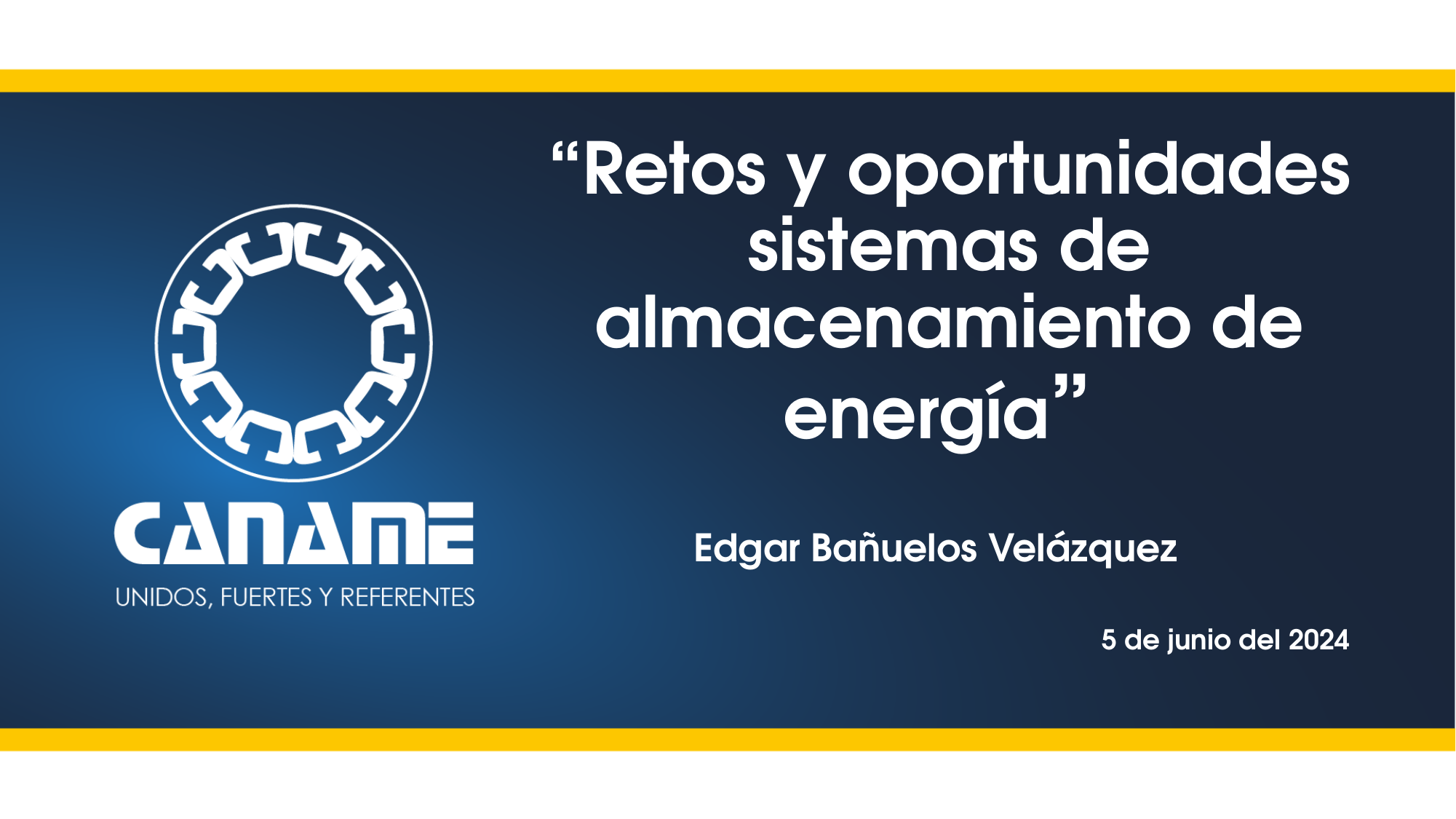

# “Retos y oportunidades sistemas de almacenamiento de energía”
Edgar Bañuelos Velázquez
5 de junio del 2024
02/06/2024